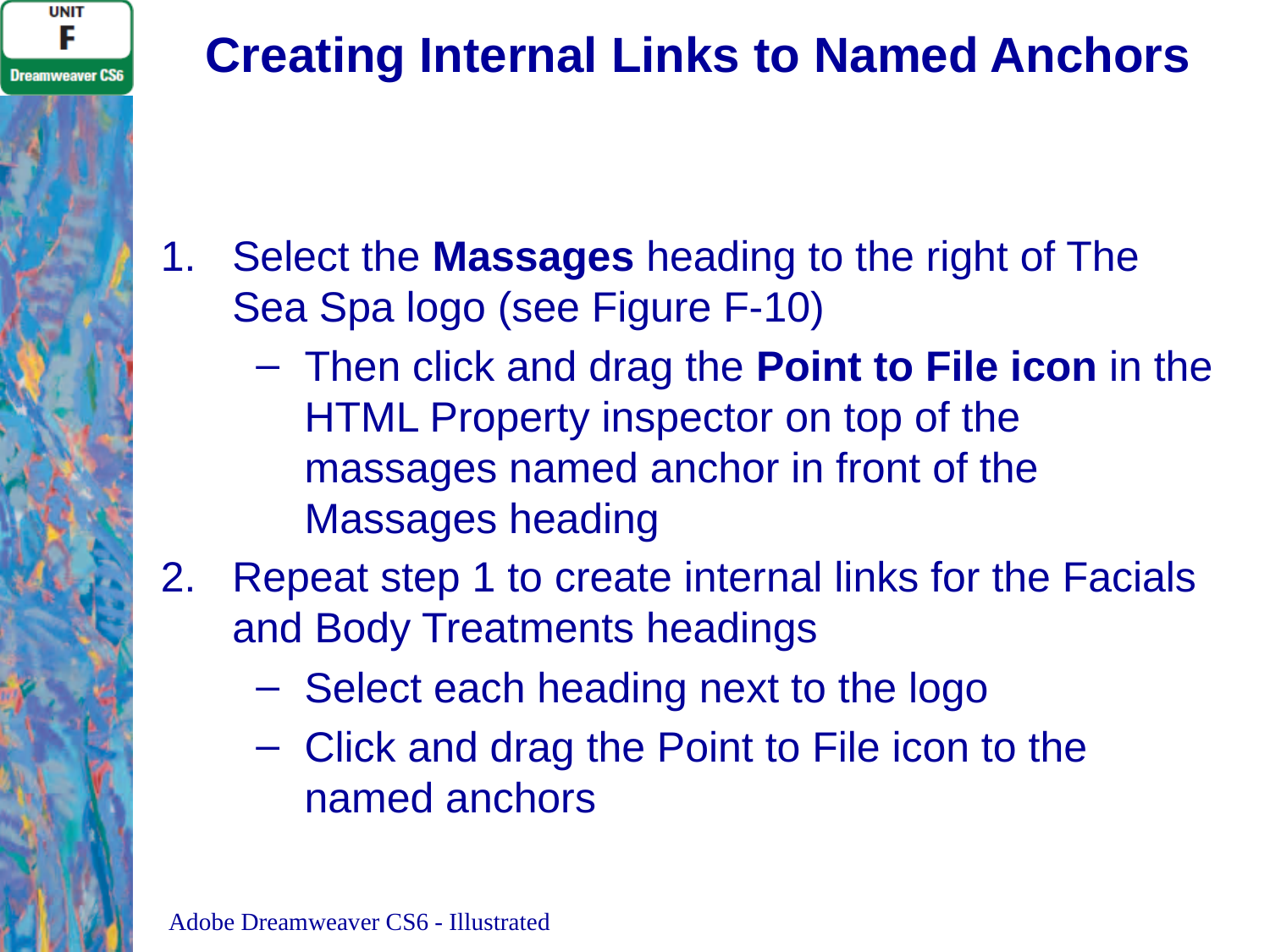

# Creating Internal Links to Named Anchors
Select the Massages heading to the right of The Sea Spa logo (see Figure F-10)
Then click and drag the Point to File icon in the HTML Property inspector on top of the massages named anchor in front of the Massages heading
Repeat step 1 to create internal links for the Facials and Body Treatments headings
Select each heading next to the logo
Click and drag the Point to File icon to the named anchors

Adobe Dreamweaver CS6 - Illustrated